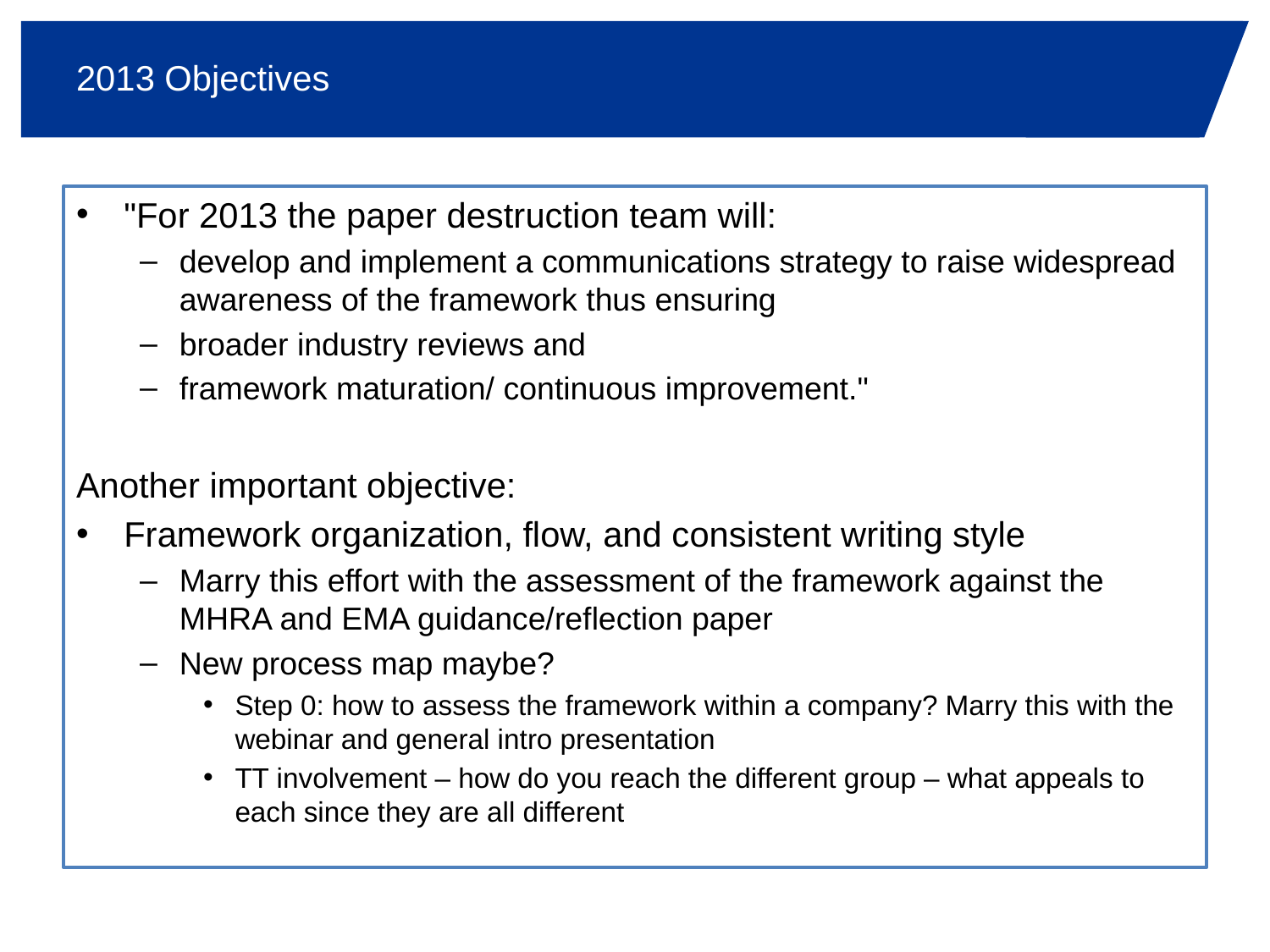

# 2013 Objectives
"For 2013 the paper destruction team will:
develop and implement a communications strategy to raise widespread awareness of the framework thus ensuring
broader industry reviews and
framework maturation/ continuous improvement."

Another important objective:
Framework organization, flow, and consistent writing style
Marry this effort with the assessment of the framework against the MHRA and EMA guidance/reflection paper
New process map maybe?
Step 0: how to assess the framework within a company? Marry this with the webinar and general intro presentation
TT involvement – how do you reach the different group – what appeals to each since they are all different